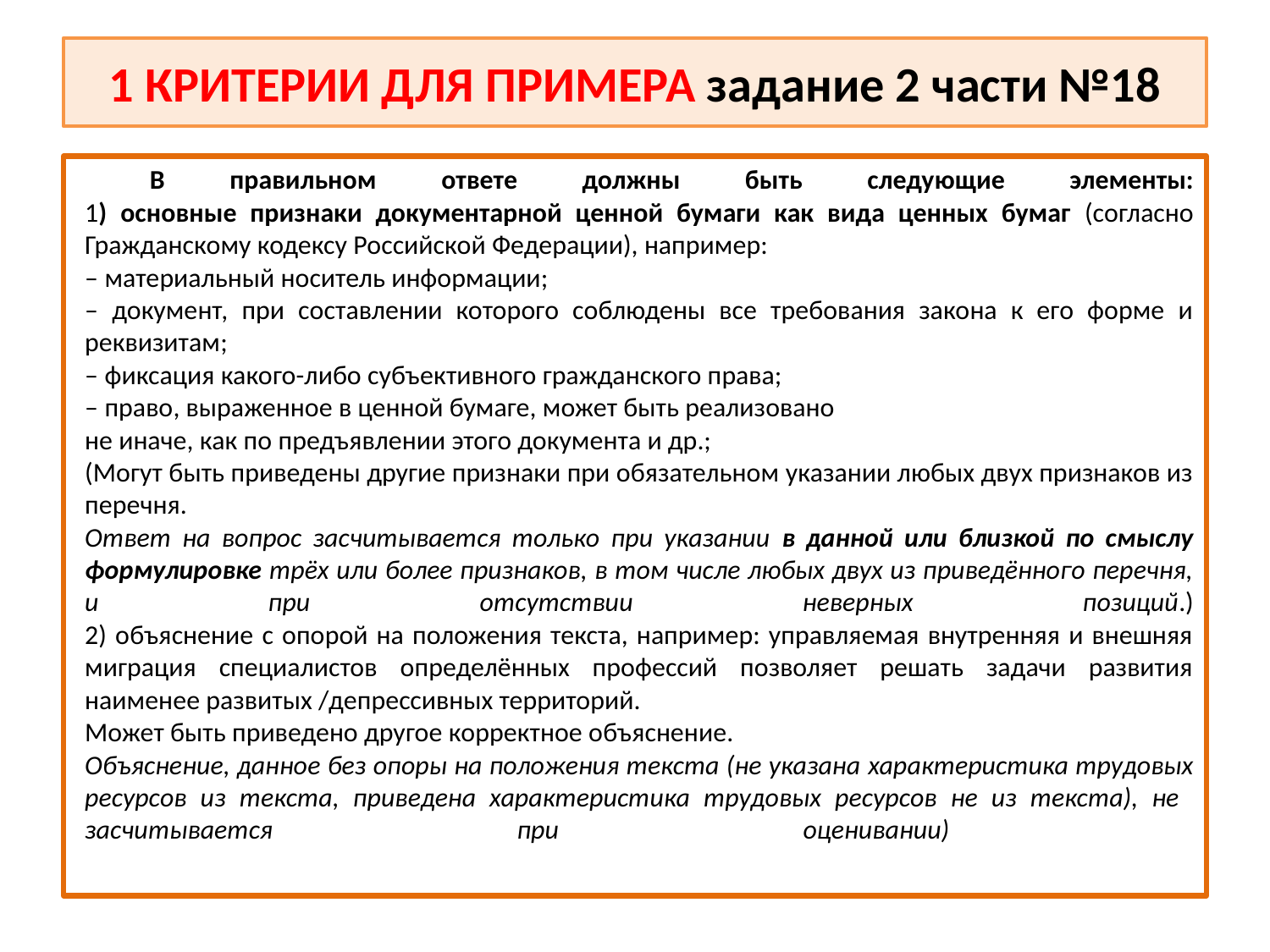

# 1 КРИТЕРИИ ДЛЯ ПРИМЕРА задание 2 части №18
	 В правильном ответе должны быть следующие элементы:
1) основные признаки документарной ценной бумаги как вида ценных бумаг (согласно Гражданскому кодексу Российской Федерации), например:
– материальный носитель информации;
– документ, при составлении которого соблюдены все требования закона к его форме и реквизитам;
– фиксация какого-либо субъективного гражданского права;
– право, выраженное в ценной бумаге, может быть реализовано
не иначе, как по предъявлении этого документа и др.;
(Могут быть приведены другие признаки при обязательном указании любых двух признаков из перечня.
Ответ на вопрос засчитывается только при указании в данной или близкой по смыслу формулировке трёх или более признаков, в том числе любых двух из приведённого перечня, и при отсутствии неверных позиций.)
2) объяснение с опорой на положения текста, например: управляемая внутренняя и внешняя миграция специалистов определённых профессий позволяет решать задачи развития наименее развитых /депрессивных территорий.
Может быть приведено другое корректное объяснение.
Объяснение, данное без опоры на положения текста (не указана характеристика трудовых ресурсов из текста, приведена характеристика трудовых ресурсов не из текста), не  засчитывается при оценивании)